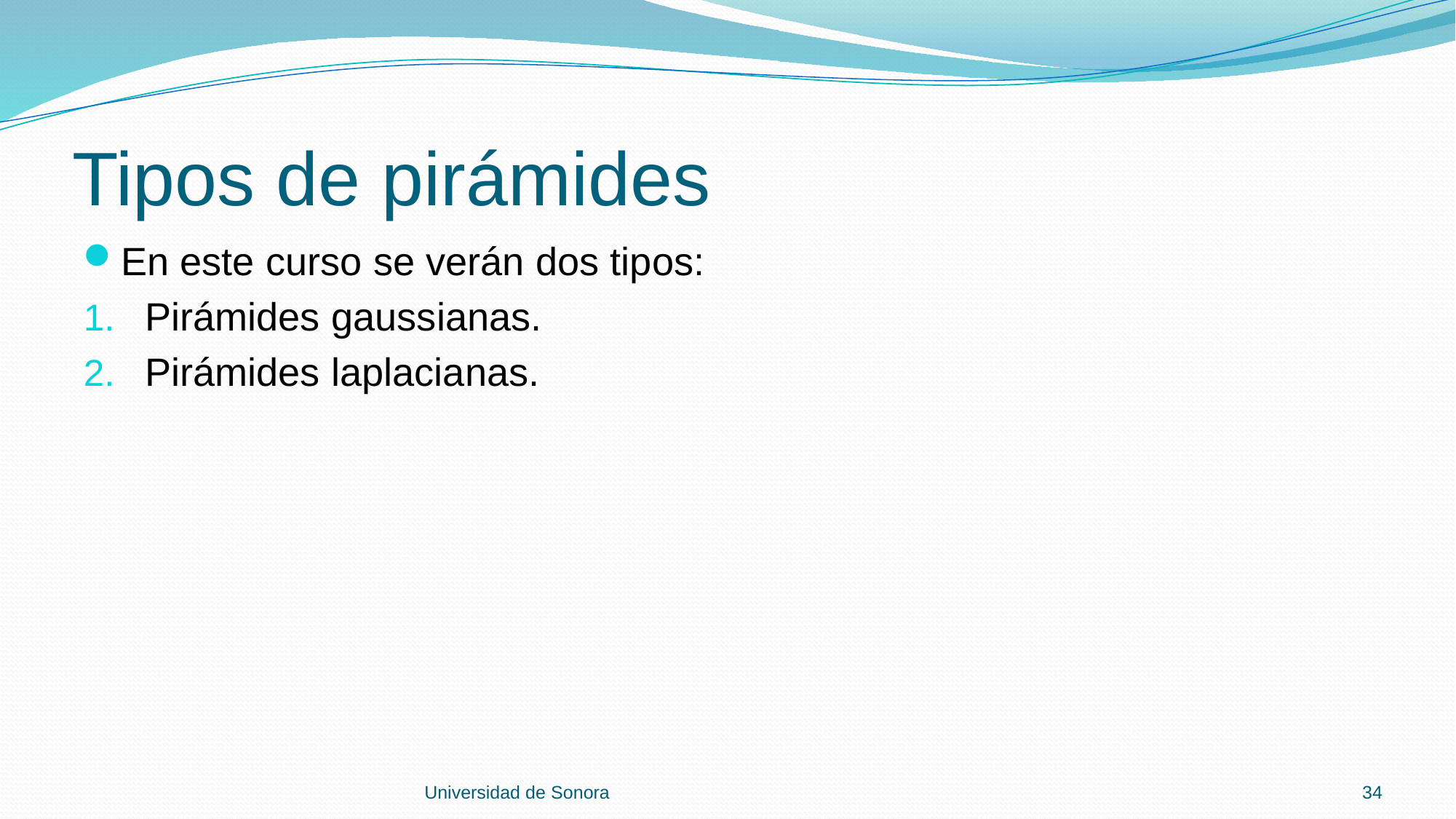

# Tipos de pirámides
En este curso se verán dos tipos:
Pirámides gaussianas.
Pirámides laplacianas.

Universidad de Sonora
34